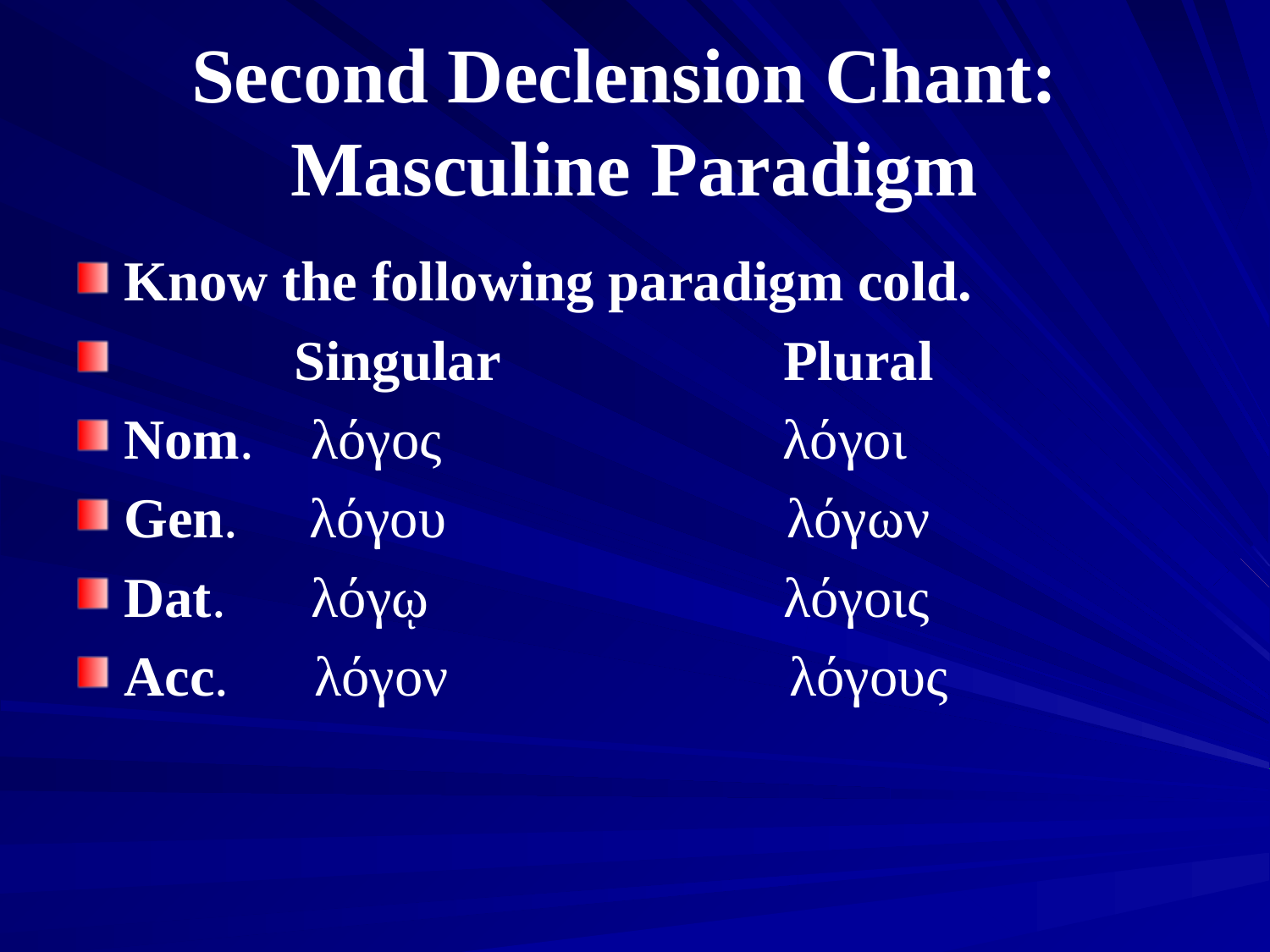

# Second Declension Chant:  Masculine Paradigm
Know the following paradigm cold.
            Singular                    Plural
Nom.    λόγος                        λόγοι
Gen.     λόγου                        λόγων
Dat.      λόγῳ                         λόγοις
Acc.      λόγον                        λόγους